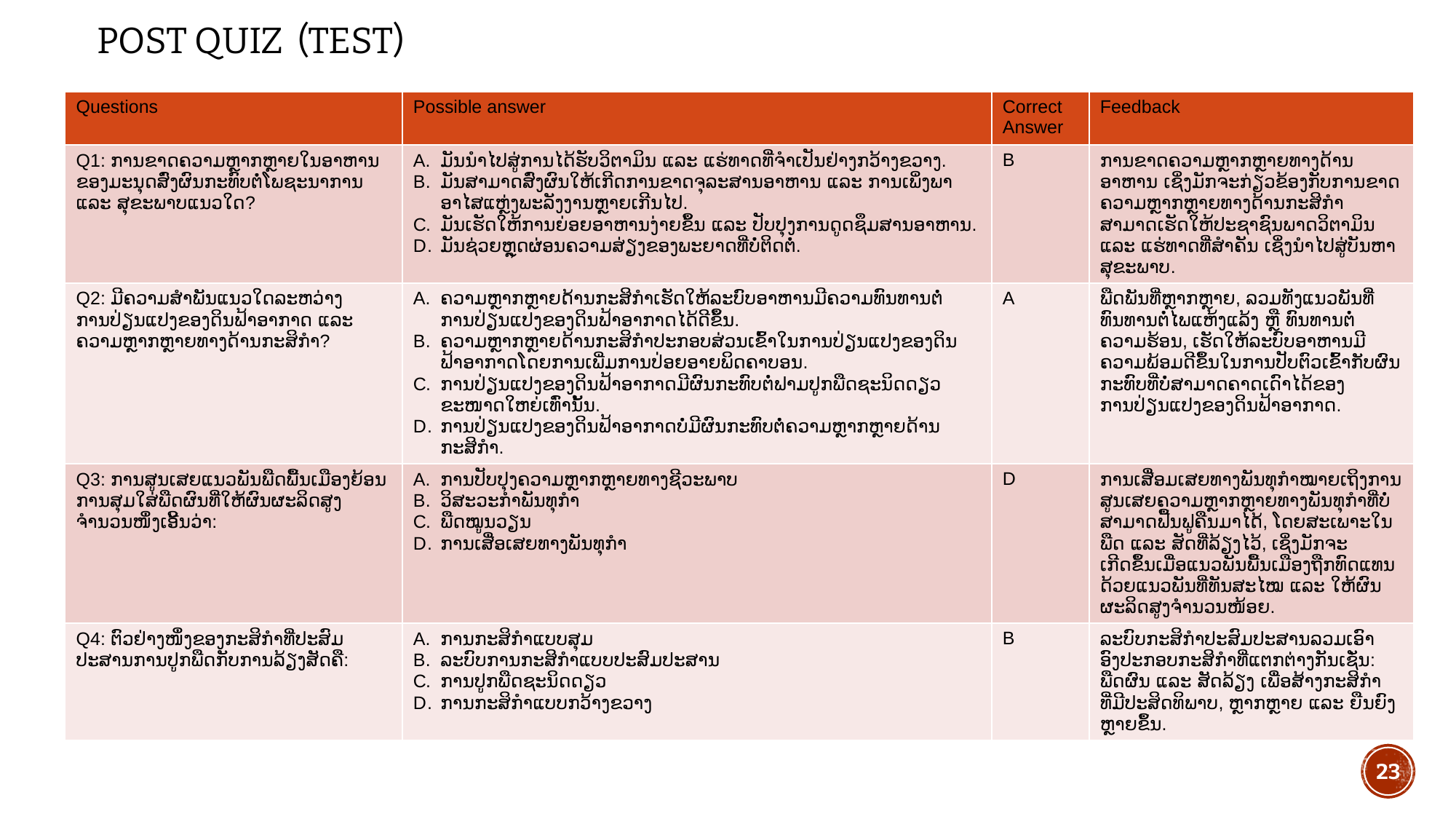

# Post quiz  (test)
| Questions | Possible answer | Correct Answer | Feedback |
| --- | --- | --- | --- |
| Q1: ການຂາດຄວາມຫຼາກຫຼາຍໃນອາຫານຂອງມະນຸດສົ່ງຜົນກະທົບຕໍ່ໂພຊະນາການ ແລະ ສຸຂະພາບແນວໃດ? | ມັນນຳໄປສູ່ການໄດ້ຮັບວິຕາມິນ ແລະ ແຮ່ທາດທີ່ຈຳເປັນຢ່າງກວ້າງຂວາງ. ມັນສາມາດສົ່ງຜົນໃຫ້ເກີດການຂາດຈຸລະສານອາຫານ ແລະ ການເພິ່ງພາອາໄສແຫຼ່ງພະລັງງານຫຼາຍເກີນໄປ. ມັນເຮັດໃຫ້ການຍ່ອຍອາຫານງ່າຍຂຶ້ນ ແລະ ປັບປຸງການດູດຊຶມສານອາຫານ. ມັນຊ່ວຍຫຼຸດຜ່ອນຄວາມສ່ຽງຂອງພະຍາດທີ່ບໍ່ຕິດຕໍ່. | B | ການຂາດຄວາມຫຼາກຫຼາຍທາງດ້ານອາຫານ ເຊິ່ງມັກຈະກ່ຽວຂ້ອງກັບການຂາດຄວາມຫຼາກຫຼາຍທາງດ້ານກະສິກຳ ສາມາດເຮັດໃຫ້ປະຊາຊົນພາດວິຕາມິນ ແລະ ແຮ່ທາດທີ່ສຳຄັນ ເຊິ່ງນຳໄປສູ່ບັນຫາສຸຂະພາບ. |
| Q2: ມີຄວາມສຳພັນແນວໃດລະຫວ່າງການປ່ຽນແປງຂອງດິນຟ້າອາກາດ ແລະ ຄວາມຫຼາກຫຼາຍທາງດ້ານກະສິກຳ? | ຄວາມຫຼາກຫຼາຍດ້ານກະສິກຳເຮັດໃຫ້ລະບົບອາຫານມີຄວາມທົນທານຕໍ່ການປ່ຽນແປງຂອງດິນຟ້າອາກາດໄດ້ດີຂຶ້ນ. ຄວາມຫຼາກຫຼາຍດ້ານກະສິກຳປະກອບສ່ວນເຂົ້າໃນການປ່ຽນແປງຂອງດິນຟ້າອາກາດໂດຍການເພີ່ມການປ່ອຍອາຍພິດຄາບອນ. ການປ່ຽນແປງຂອງດິນຟ້າອາກາດມີຜົນກະທົບຕໍ່ຟາມປູກພືດຊະນິດດຽວຂະໜາດໃຫຍ່ເທົ່ານັ້ນ. ການປ່ຽນແປງຂອງດິນຟ້າອາກາດບໍ່ມີຜົນກະທົບຕໍ່ຄວາມຫຼາກຫຼາຍດ້ານກະສິກຳ. | A | ພືດພັນທີ່ຫຼາກຫຼາຍ, ລວມທັງແນວພັນທີ່ທົນທານຕໍ່ໄພແຫ້ງແລ້ງ ຫຼື ທົນທານຕໍ່ຄວາມຮ້ອນ, ເຮັດໃຫ້ລະບົບອາຫານມີຄວາມພ້ອມດີຂຶ້ນໃນການປັບຕົວເຂົ້າກັບຜົນກະທົບທີ່ບໍ່ສາມາດຄາດເດົາໄດ້ຂອງການປ່ຽນແປງຂອງດິນຟ້າອາກາດ. |
| Q3: ການສູນເສຍແນວພັນພືດພື້ນເມືອງຍ້ອນການສຸມໃສ່ພືດຜົນທີ່ໃຫ້ຜົນຜະລິດສູງຈຳນວນໜຶ່ງເອີ້ນວ່າ: | ການປັບປຸງຄວາມຫຼາກຫຼາຍທາງຊີວະພາບ ວິສະວະກຳພັນທຸກໍາ ພືດໝູນວຽນ ການເສື່ອເສຍທາງພັນທຸກໍາ | D | ການເສື່ອມເສຍທາງພັນທຸກໍາໝາຍເຖິງການສູນເສຍຄວາມຫຼາກຫຼາຍທາງພັນທຸກໍາທີ່ບໍ່ສາມາດຟື້ນຟູຄືນມາໄດ້, ໂດຍສະເພາະໃນພືດ ແລະ ສັດທີ່ລ້ຽງໄວ້, ເຊິ່ງມັກຈະເກີດຂຶ້ນເມື່ອແນວພັນພື້ນເມືອງຖືກທົດແທນດ້ວຍແນວພັນທີ່ທັນສະໄໝ ແລະ ໃຫ້ຜົນຜະລິດສູງຈໍານວນໜ້ອຍ. |
| Q4: ຕົວຢ່າງໜຶ່ງຂອງກະສິກຳທີ່ປະສົມປະສານການປູກພືດກັບການລ້ຽງສັດຄື: | ການກະສິກຳແບບສຸມ ລະບົບການກະສິກຳແບບປະສົມປະສານ ການປູກພືດຊະນິດດຽວ ການກະສິກຳແບບກວ້າງຂວາງ | B | ລະບົບກະສິກຳປະສົມປະສານລວມເອົາອົງປະກອບກະສິກຳທີ່ແຕກຕ່າງກັນເຊັ່ນ: ພືດຜົນ ແລະ ສັດລ້ຽງ ເພື່ອສ້າງກະສິກຳທີ່ມີປະສິດທິພາບ, ຫຼາກຫຼາຍ ແລະ ຍືນຍົງຫຼາຍຂຶ້ນ. |
23